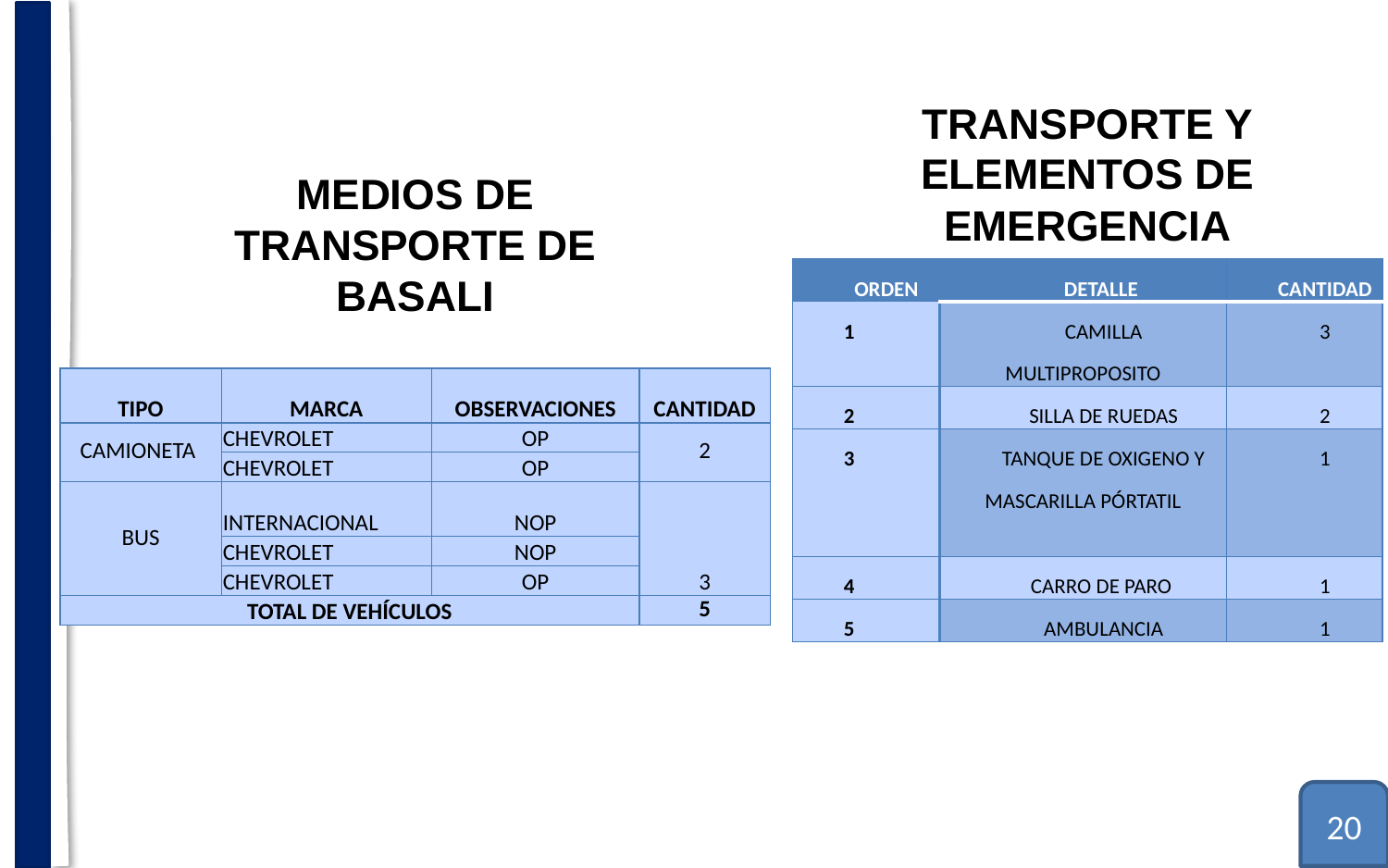

TRANSPORTE Y ELEMENTOS DE EMERGENCIA
# MEDIOS DE TRANSPORTE DE BASALI
| ORDEN | DETALLE | CANTIDAD |
| --- | --- | --- |
| 1 | CAMILLA MULTIPROPOSITO | 3 |
| 2 | SILLA DE RUEDAS | 2 |
| 3 | TANQUE DE OXIGENO Y MASCARILLA PÓRTATIL | 1 |
| 4 | CARRO DE PARO | 1 |
| 5 | AMBULANCIA | 1 |
| TIPO | MARCA | OBSERVACIONES | CANTIDAD |
| --- | --- | --- | --- |
| CAMIONETA | CHEVROLET | OP | 2 |
|  | CHEVROLET | OP |  |
| BUS | INTERNACIONAL | NOP | 3 |
|  | CHEVROLET | NOP |  |
|  | CHEVROLET | OP |  |
| TOTAL DE VEHÍCULOS |  |  | 5 |
20